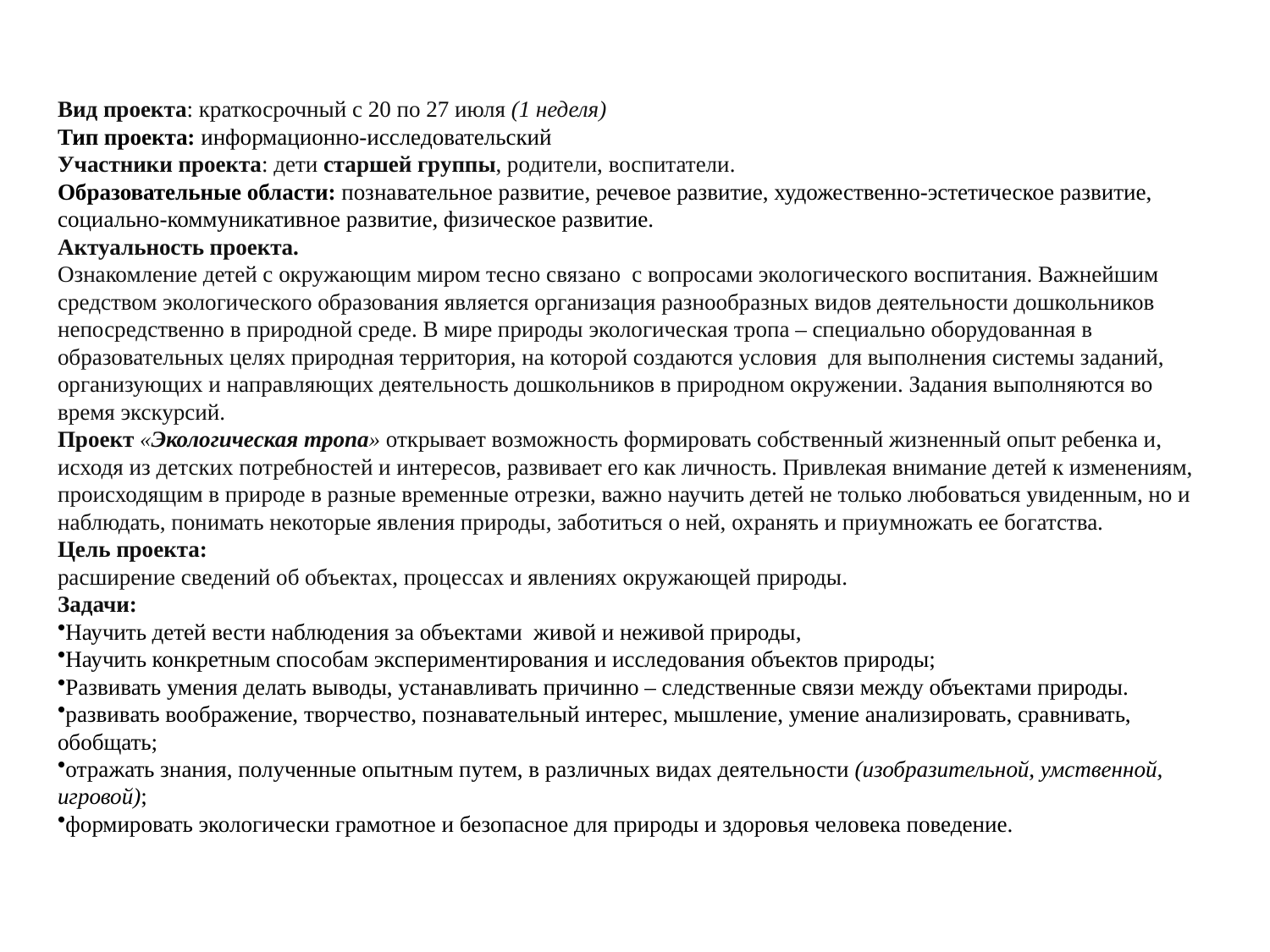

Вид проекта: краткосрочный с 20 по 27 июля (1 неделя)
Тип проекта: информационно-исследовательский
Участники проекта: дети старшей группы, родители, воспитатели.
Образовательные области: познавательное развитие, речевое развитие, художественно-эстетическое развитие, социально-коммуникативное развитие, физическое развитие.
Актуальность проекта.
Ознакомление детей с окружающим миром тесно связано  с вопросами экологического воспитания. Важнейшим средством экологического образования является организация разнообразных видов деятельности дошкольников непосредственно в природной среде. В мире природы экологическая тропа – специально оборудованная в образовательных целях природная территория, на которой создаются условия  для выполнения системы заданий, организующих и направляющих деятельность дошкольников в природном окружении. Задания выполняются во время экскурсий.
Проект «Экологическая тропа» открывает возможность формировать собственный жизненный опыт ребенка и, исходя из детских потребностей и интересов, развивает его как личность. Привлекая внимание детей к изменениям, происходящим в природе в разные временные отрезки, важно научить детей не только любоваться увиденным, но и наблюдать, понимать некоторые явления природы, заботиться о ней, охранять и приумножать ее богатства.
Цель проекта:
расширение сведений об объектах, процессах и явлениях окружающей природы.
Задачи:
Научить детей вести наблюдения за объектами  живой и неживой природы,
Научить конкретным способам экспериментирования и исследования объектов природы;
Развивать умения делать выводы, устанавливать причинно – следственные связи между объектами природы.
развивать воображение, творчество, познавательный интерес, мышление, умение анализировать, сравнивать, обобщать;
отражать знания, полученные опытным путем, в различных видах деятельности (изобразительной, умственной, игровой);
формировать экологически грамотное и безопасное для природы и здоровья человека поведение.